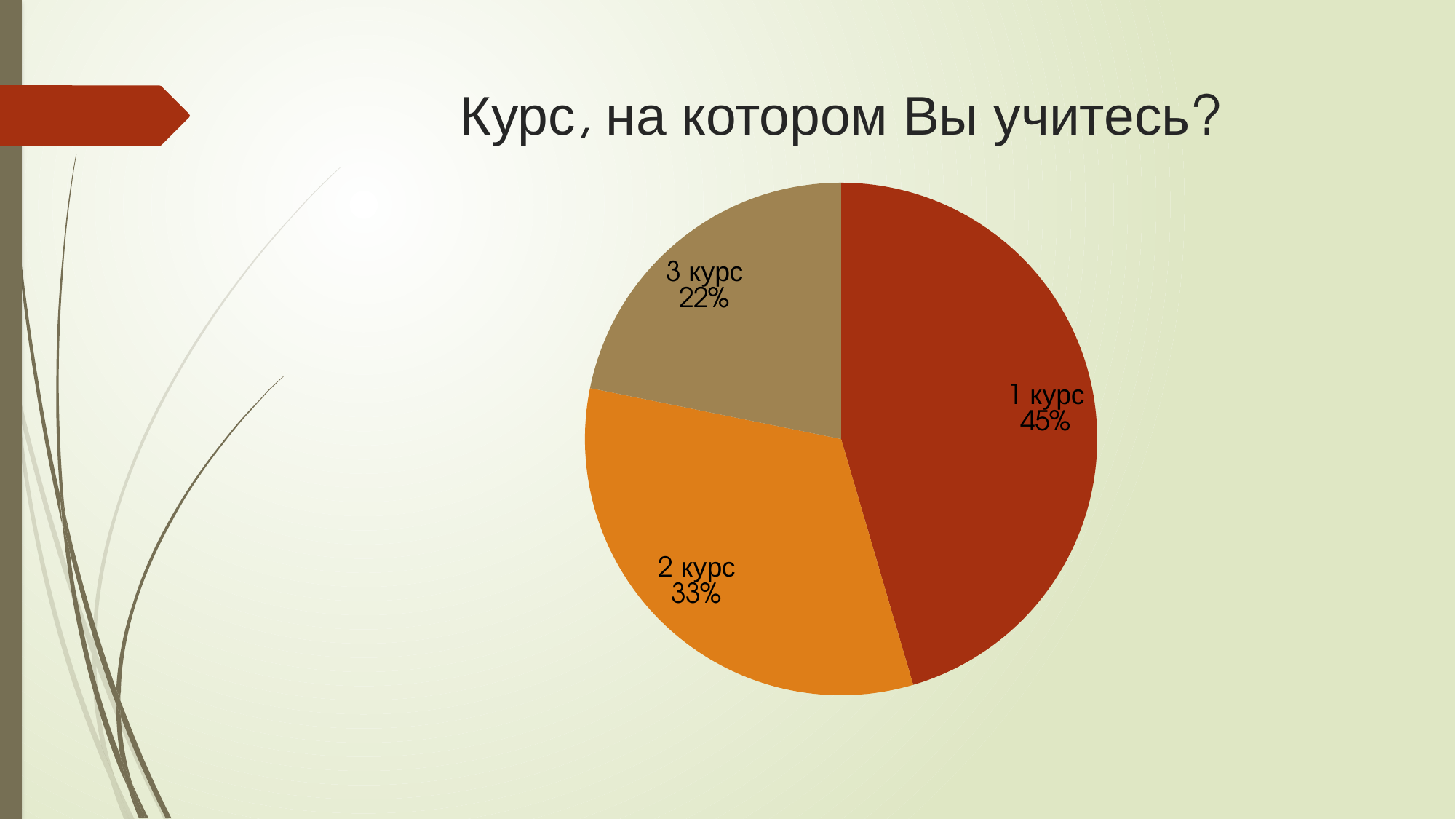

# Курс, на котором Вы учитесь?

### Chart

| Category | Столбец1 |
|---|---|
| 1 курс | 50.0 |
| 2 курс | 36.0 |
| 3 курс | 24.0 |